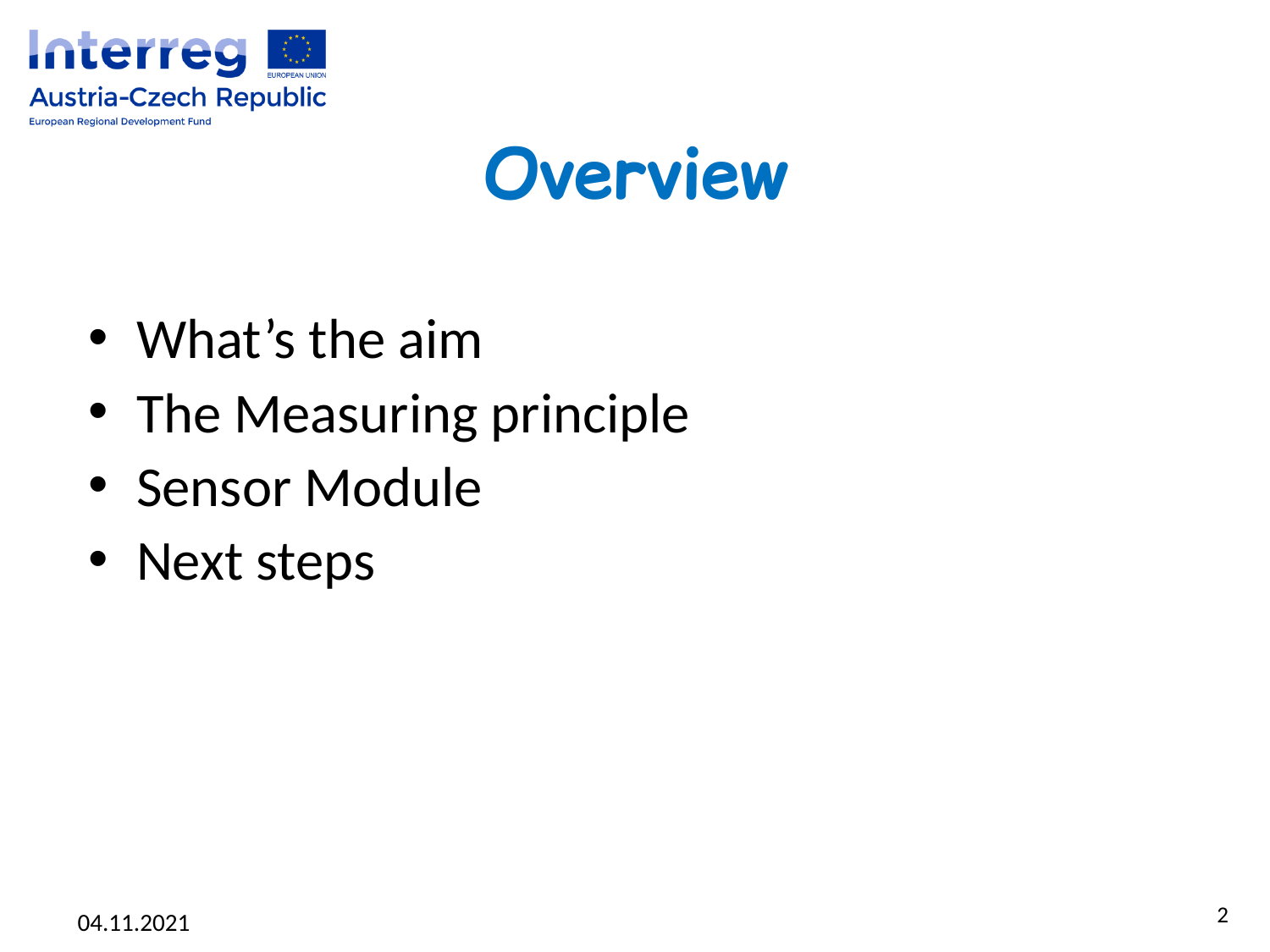

# Overview
What’s the aim
The Measuring principle
Sensor Module
Next steps
2